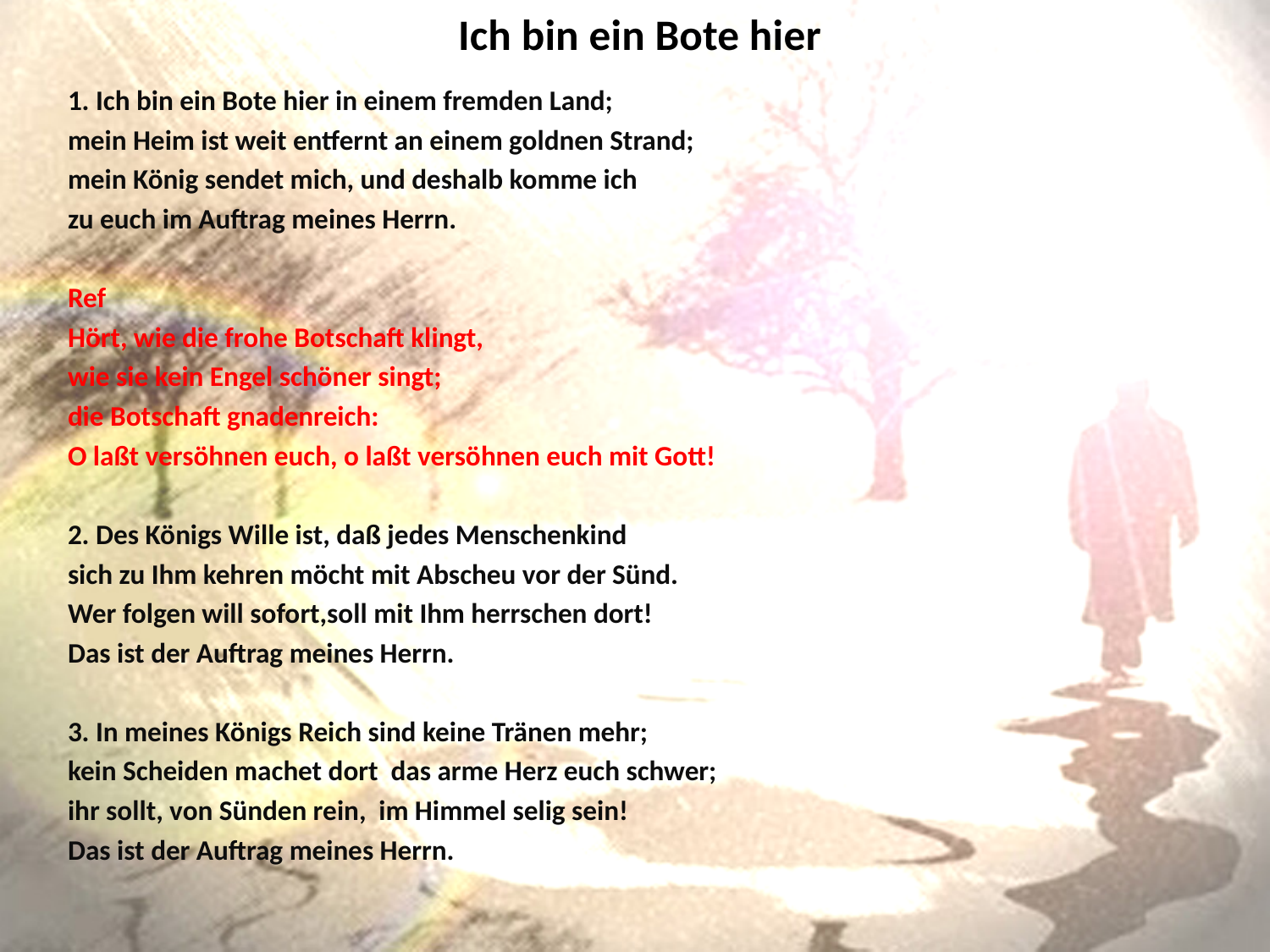

# Ich bin ein Bote hier
1. Ich bin ein Bote hier in einem fremden Land;
mein Heim ist weit entfernt an einem goldnen Strand;
mein König sendet mich, und deshalb komme ich
zu euch im Auftrag meines Herrn.

Ref
Hört, wie die frohe Botschaft klingt,
wie sie kein Engel schöner singt;
die Botschaft gnadenreich:
O laßt versöhnen euch, o laßt versöhnen euch mit Gott!

2. Des Königs Wille ist, daß jedes Menschenkind
sich zu Ihm kehren möcht mit Abscheu vor der Sünd.
Wer folgen will sofort,soll mit Ihm herrschen dort!
Das ist der Auftrag meines Herrn.

3. In meines Königs Reich sind keine Tränen mehr;
kein Scheiden machet dort  das arme Herz euch schwer;
ihr sollt, von Sünden rein,  im Himmel selig sein!
Das ist der Auftrag meines Herrn.